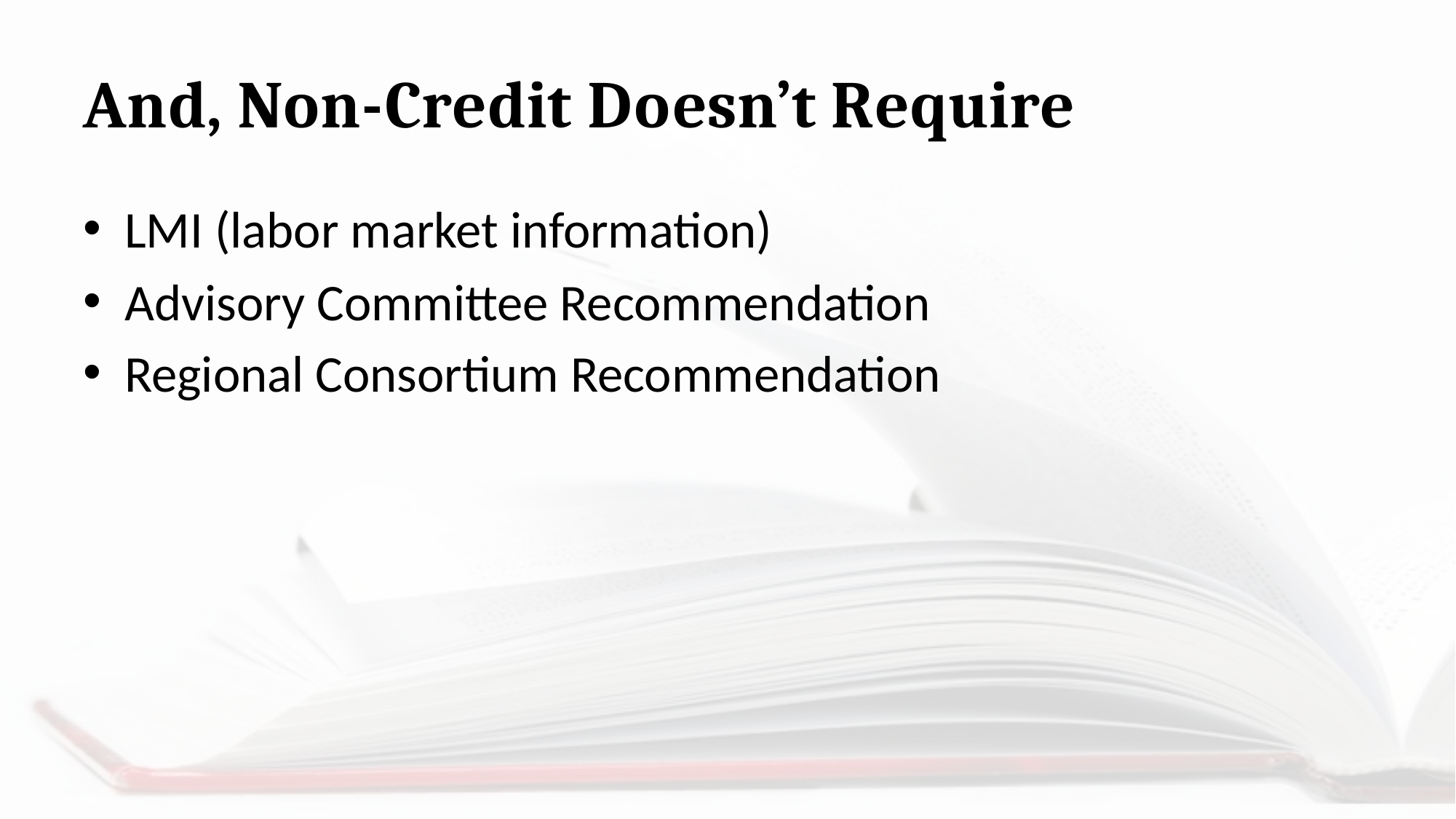

# And, Non-Credit Doesn’t Require
LMI (labor market information)
Advisory Committee Recommendation
Regional Consortium Recommendation